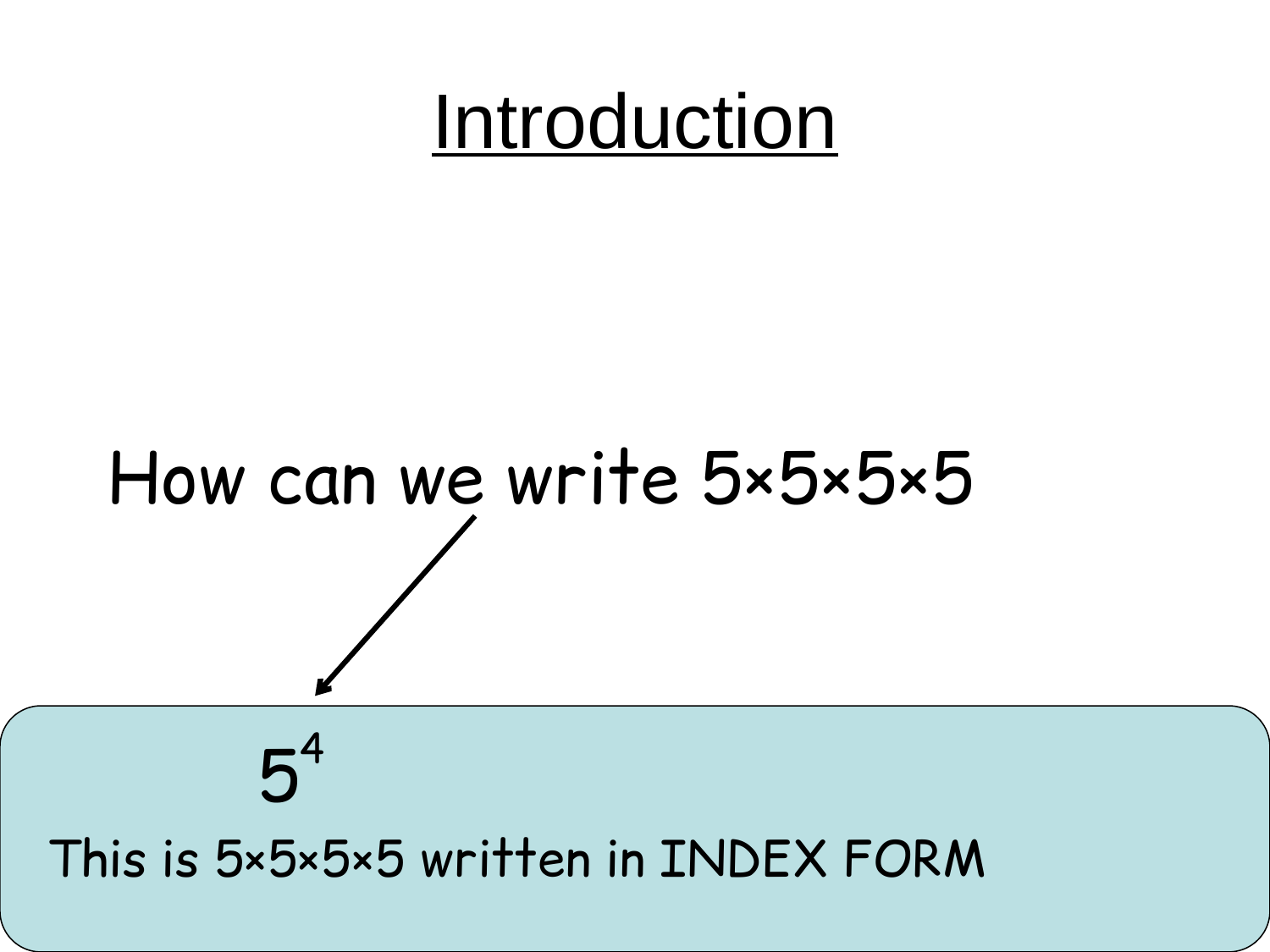

# Introduction
How can we write 5×5×5×5

54
This is 5×5×5×5 written in INDEX FORM